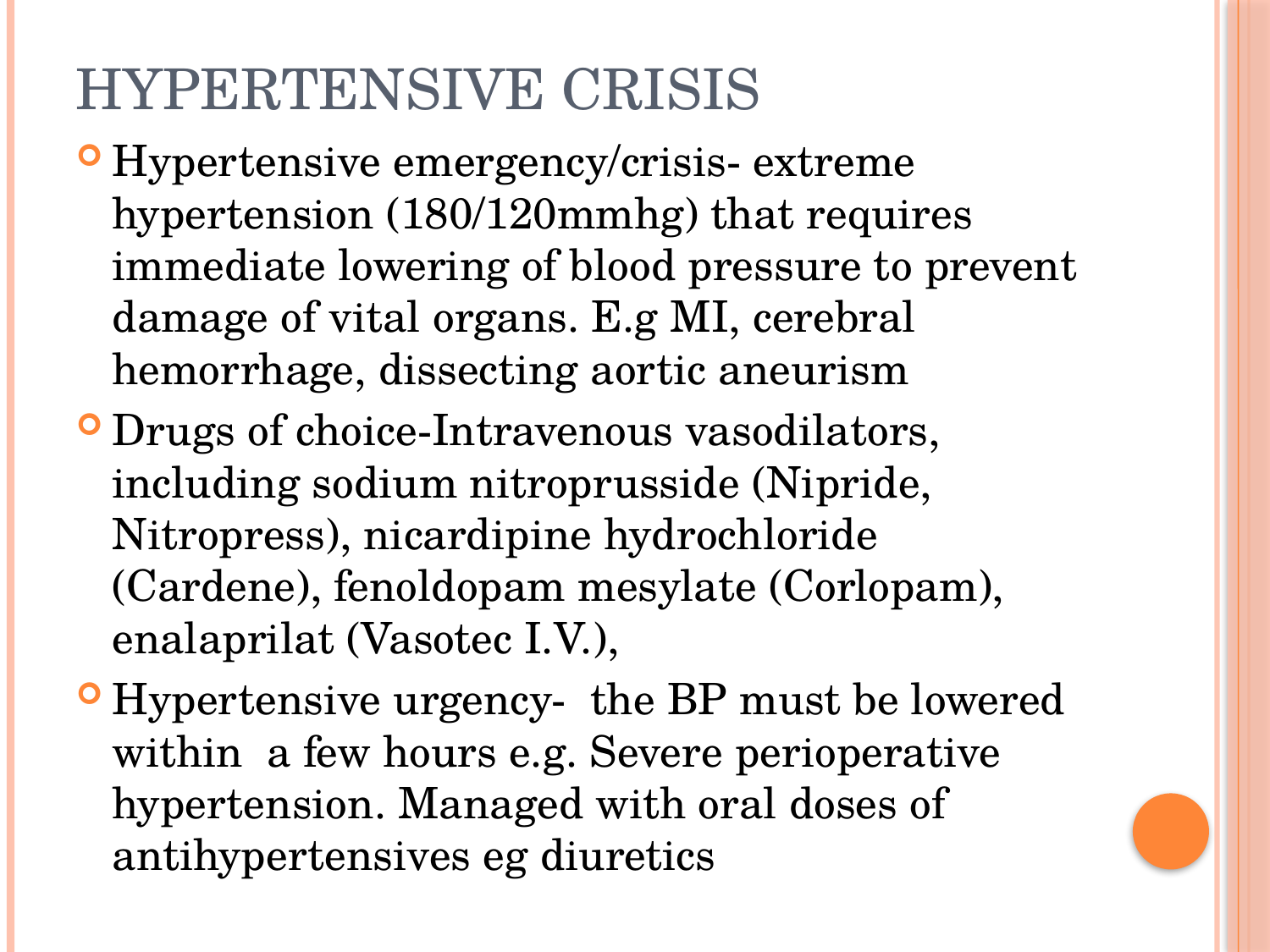

# Hypertensive crisis
Hypertensive emergency/crisis- extreme hypertension (180/120mmhg) that requires immediate lowering of blood pressure to prevent damage of vital organs. E.g MI, cerebral hemorrhage, dissecting aortic aneurism
Drugs of choice-Intravenous vasodilators, including sodium nitroprusside (Nipride, Nitropress), nicardipine hydrochloride (Cardene), fenoldopam mesylate (Corlopam), enalaprilat (Vasotec I.V.),
Hypertensive urgency-  the BP must be lowered within  a few hours e.g. Severe perioperative hypertension. Managed with oral doses of antihypertensives eg diuretics